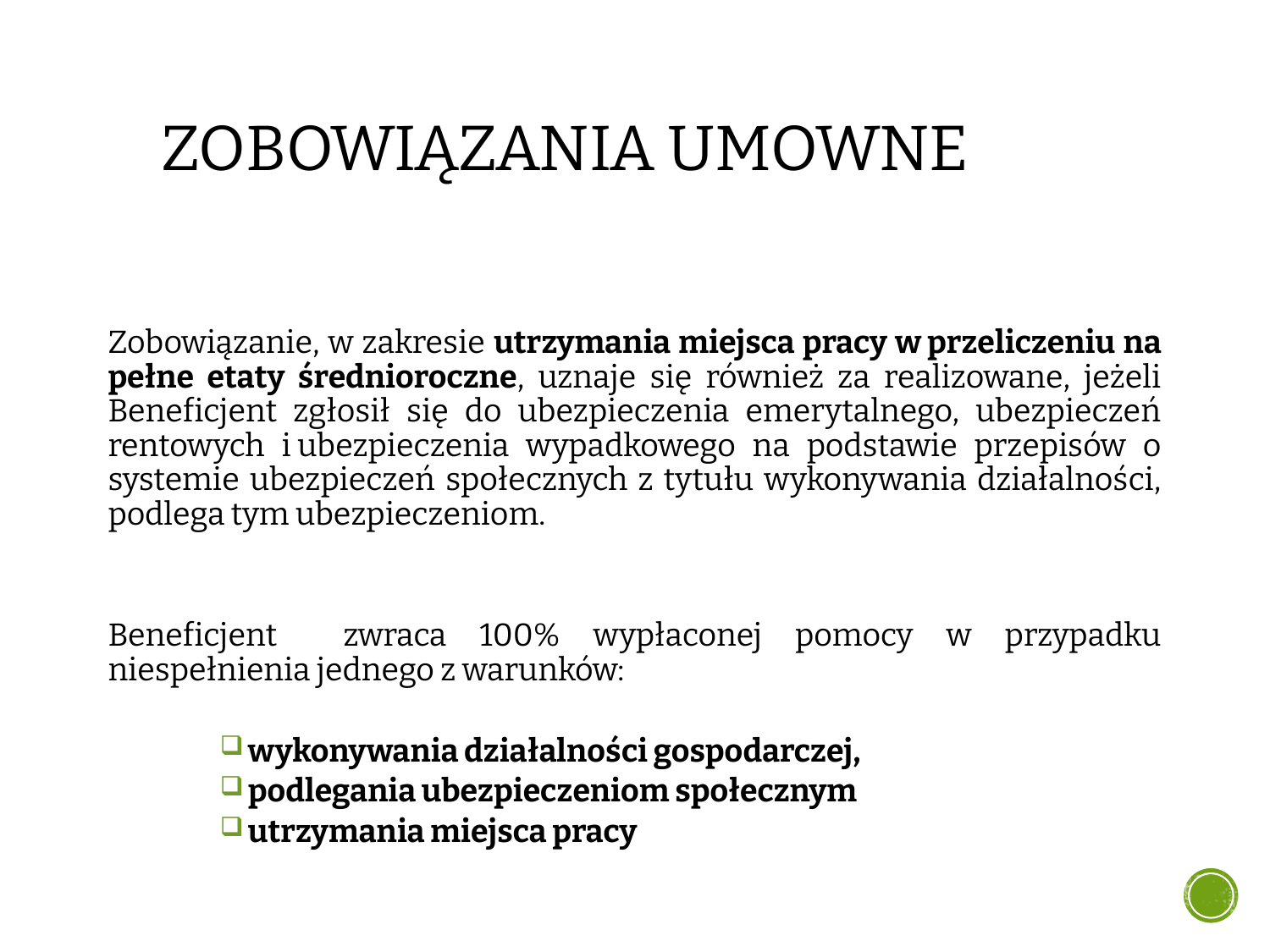

# Zobowiązania umowne

Zobowiązanie, w zakresie utrzymania miejsca pracy w przeliczeniu na pełne etaty średnioroczne, uznaje się również za realizowane, jeżeli Beneficjent zgłosił się do ubezpieczenia emerytalnego, ubezpieczeń rentowych i ubezpieczenia wypadkowego na podstawie przepisów o systemie ubezpieczeń społecznych z tytułu wykonywania działalności, podlega tym ubezpieczeniom.

Beneficjent  zwraca 100% wypłaconej pomocy w przypadku niespełnienia jednego z warunków:

wykonywania działalności gospodarczej,
podlegania ubezpieczeniom społecznym
utrzymania miejsca pracy